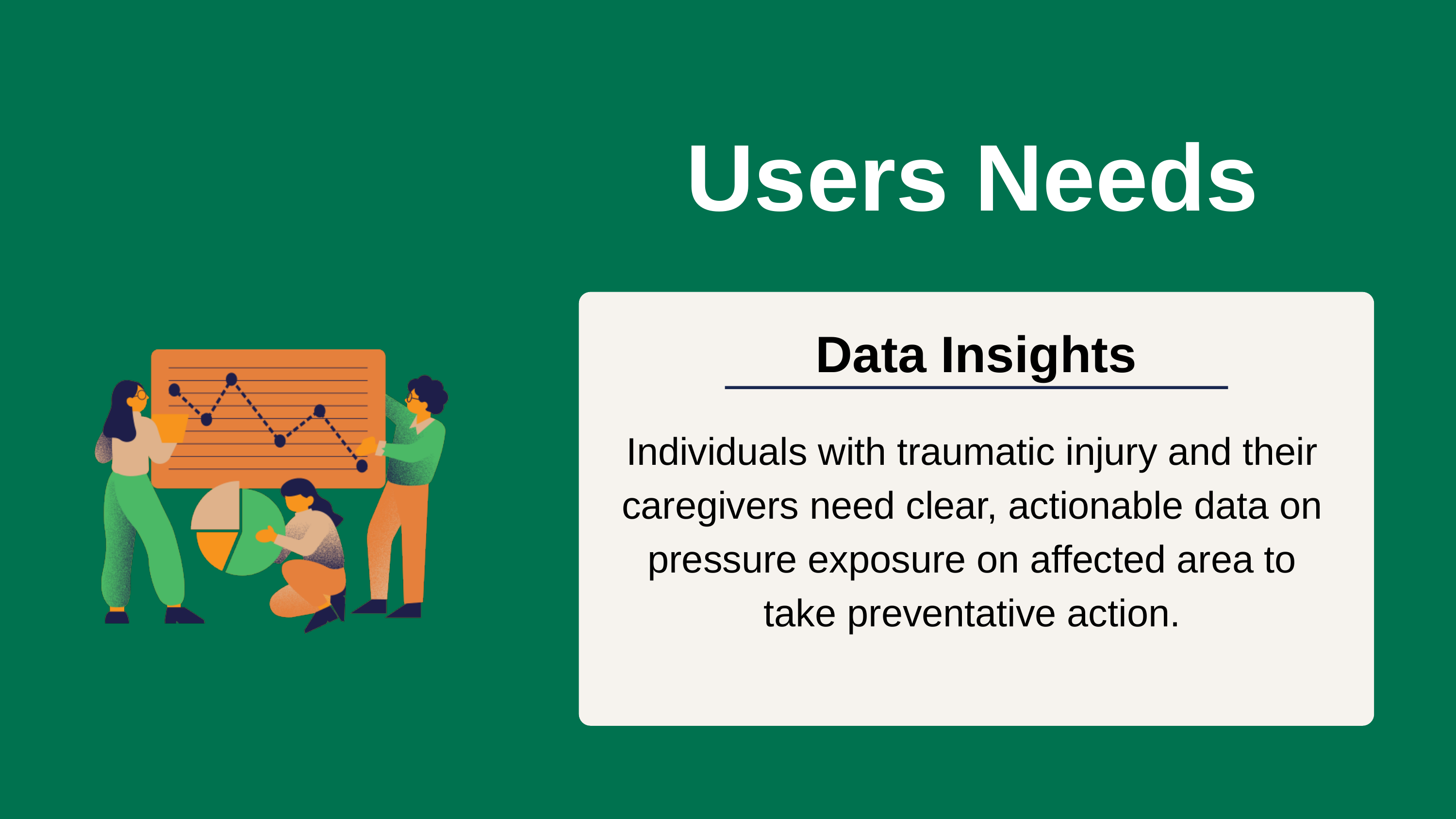

Users Needs

Data Insights

Individuals with traumatic injury and their caregivers need clear, actionable data on pressure exposure on affected area to take preventative action.